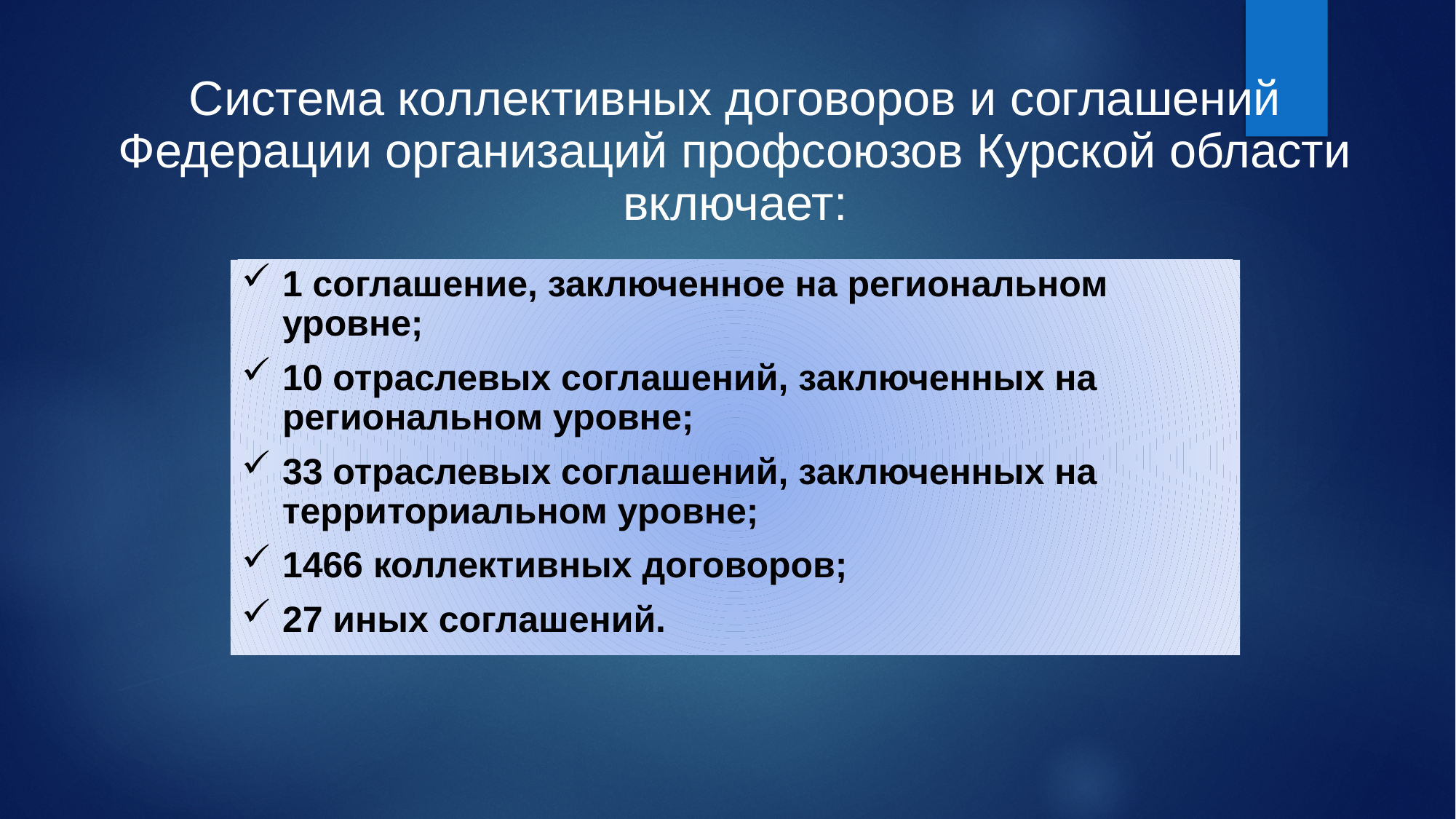

Система коллективных договоров и соглашений Федерации организаций профсоюзов Курской области включает:
1 соглашение, заключенное на региональном уровне;
10 отраслевых соглашений, заключенных на региональном уровне;
33 отраслевых соглашений, заключенных на территориальном уровне;
1466 коллективных договоров;
27 иных соглашений.